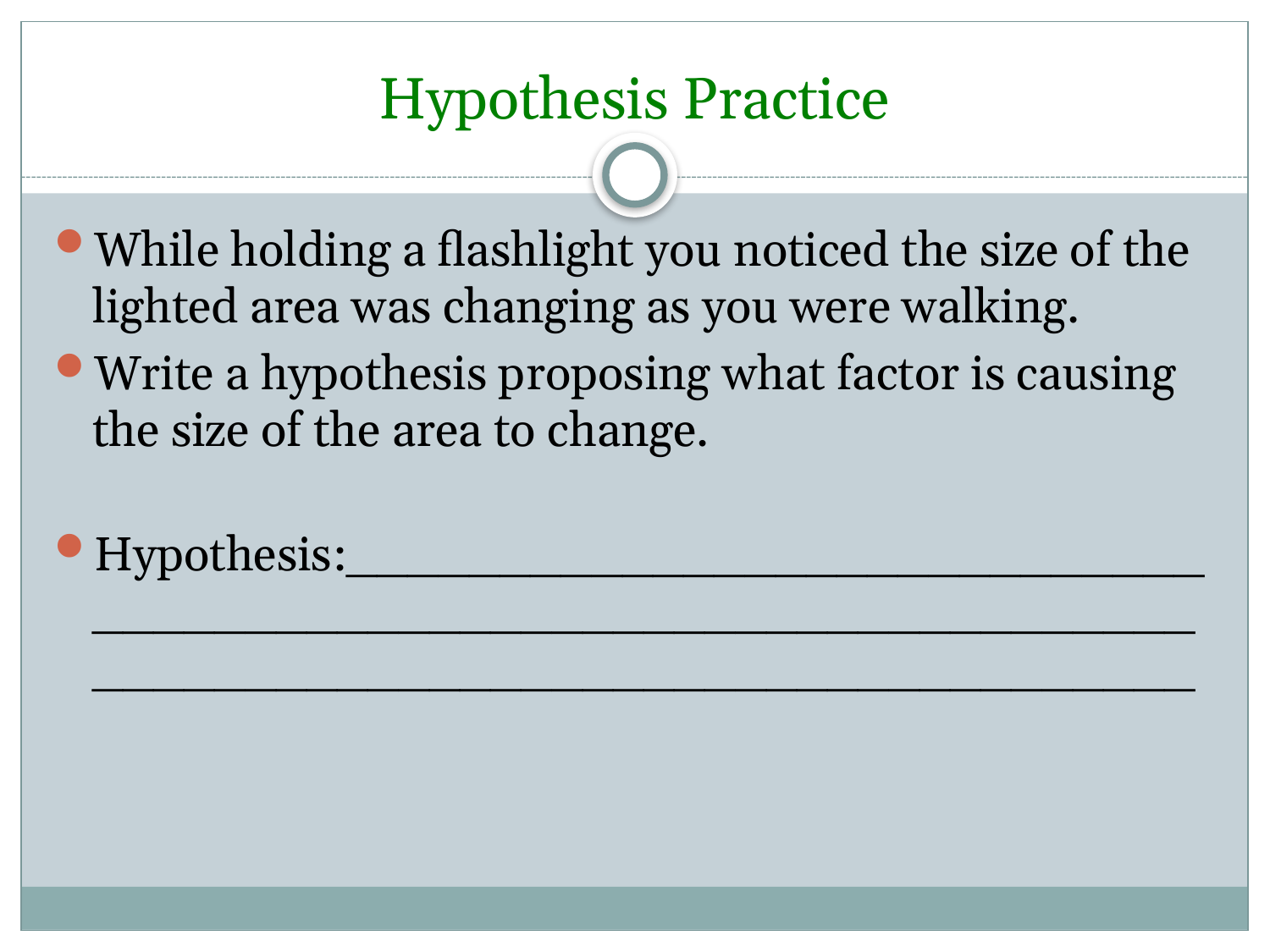

# Hypothesis Practice
While holding a flashlight you noticed the size of the lighted area was changing as you were walking.
Write a hypothesis proposing what factor is causing the size of the area to change.
Hypothesis:____________________________________________________________________________________________________